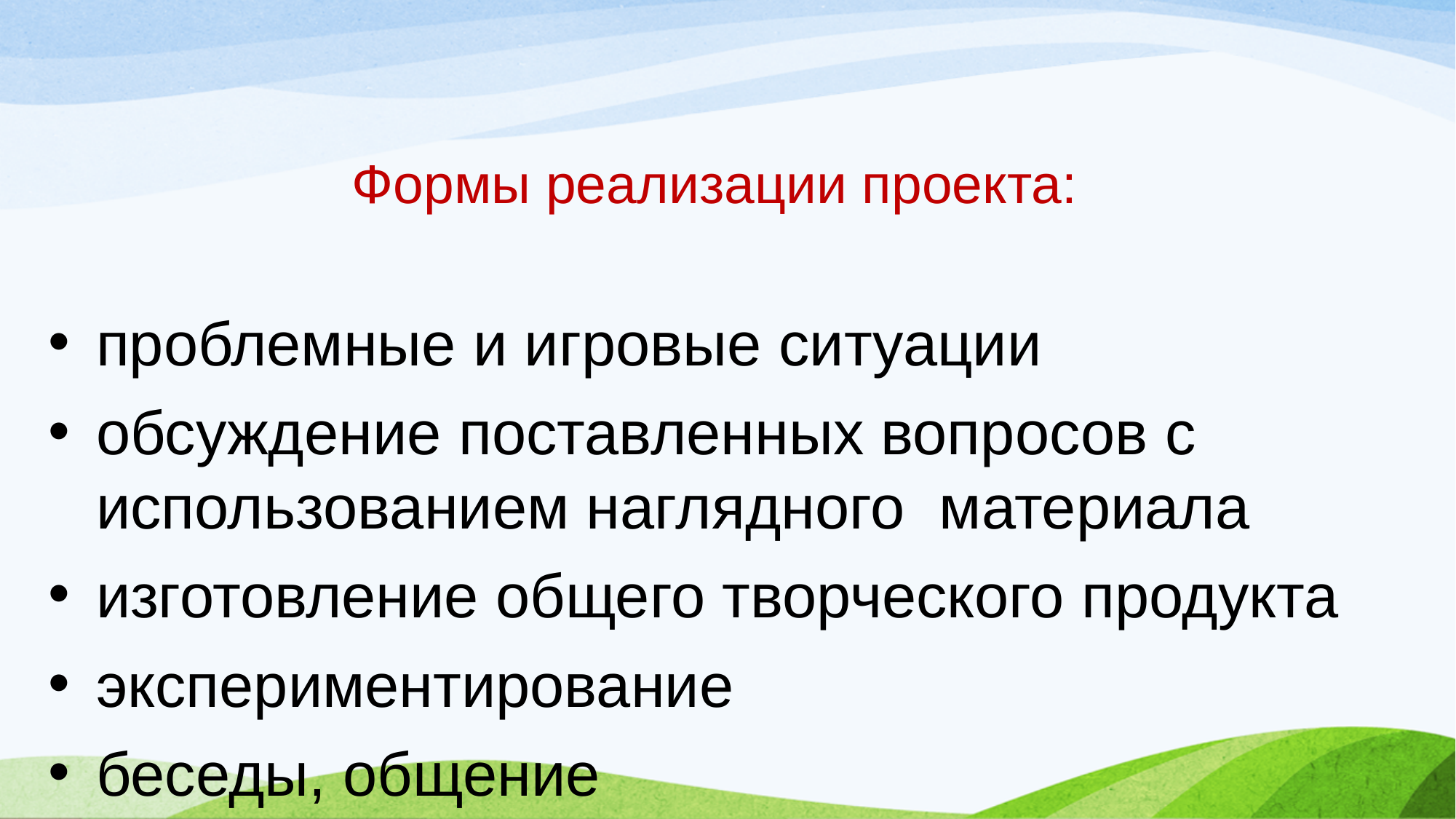

# Формы реализации проекта:

проблемные и игровые ситуации
обсуждение поставленных вопросов с использованием наглядного  материала
изготовление общего творческого продукта
экспериментирование
беседы, общение